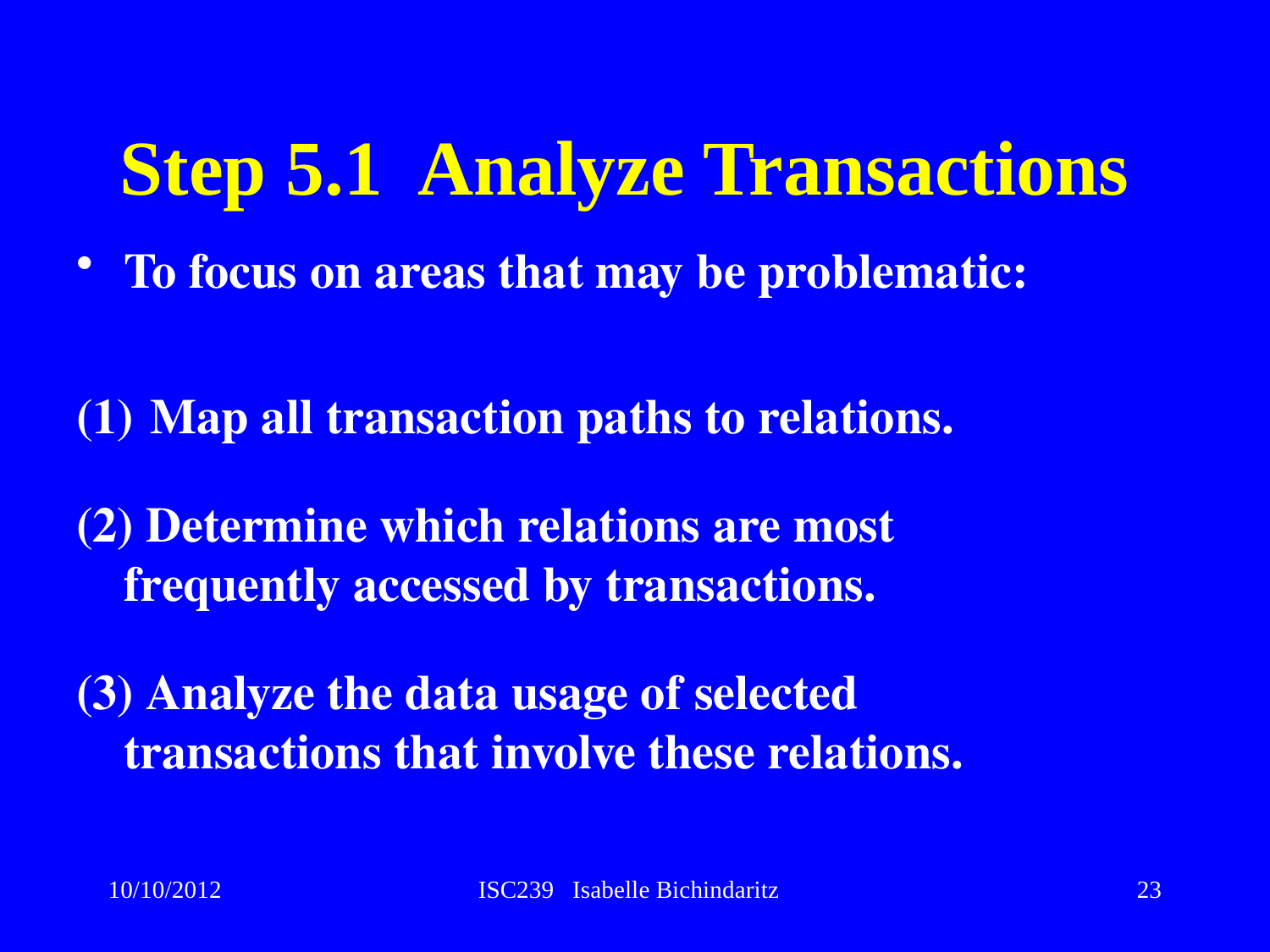

# Step 5.1  Analyze Transactions
To focus on areas that may be problematic:

(1) Map all transaction paths to relations.

(2) Determine which relations are most frequently accessed by transactions.

(3) Analyze the data usage of selected transactions that involve these relations.

10/10/2012
ISC239   Isabelle Bichindaritz
23